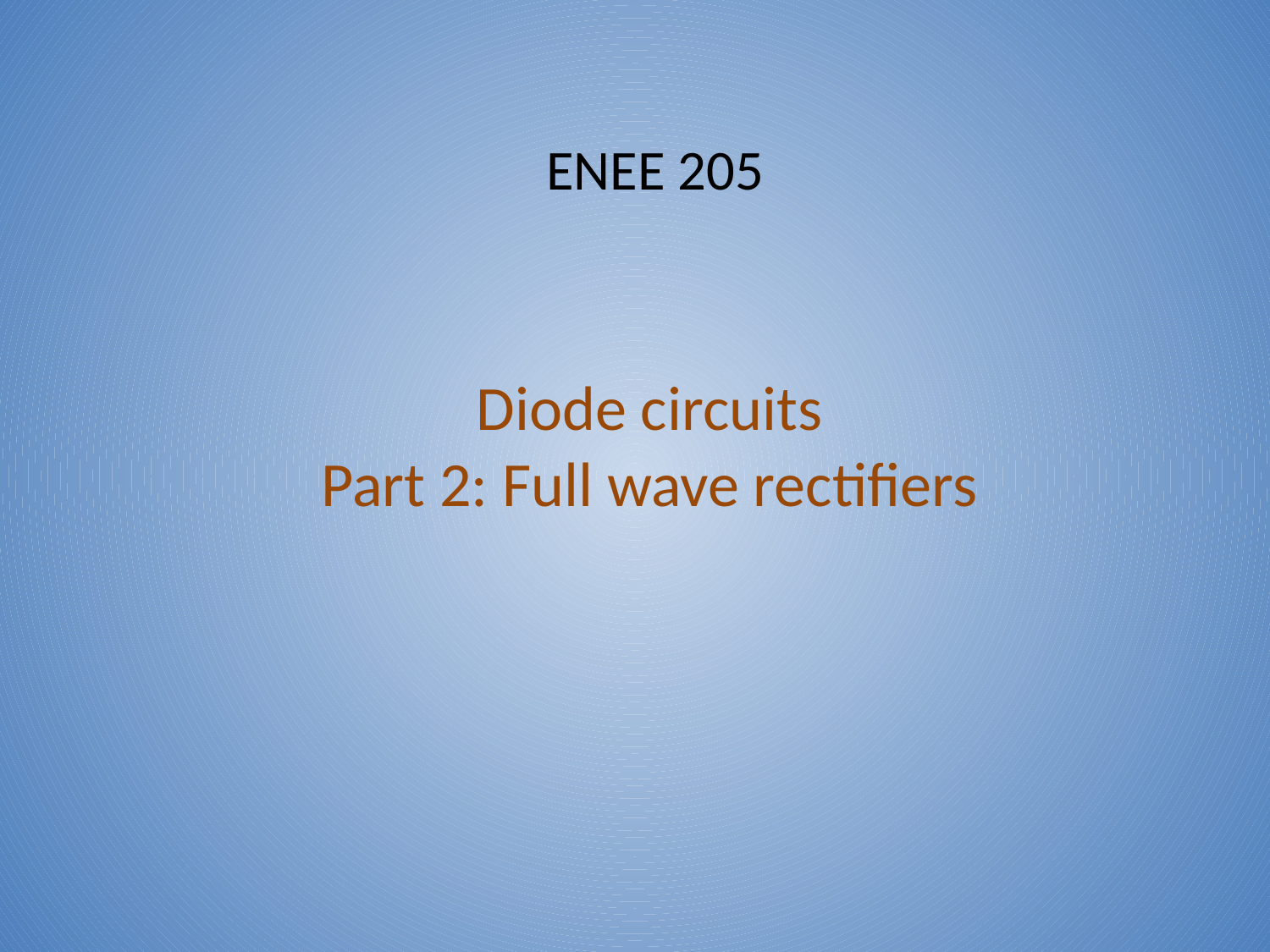

ENEE 205
# Diode circuits Part 2: Full wave rectifiers